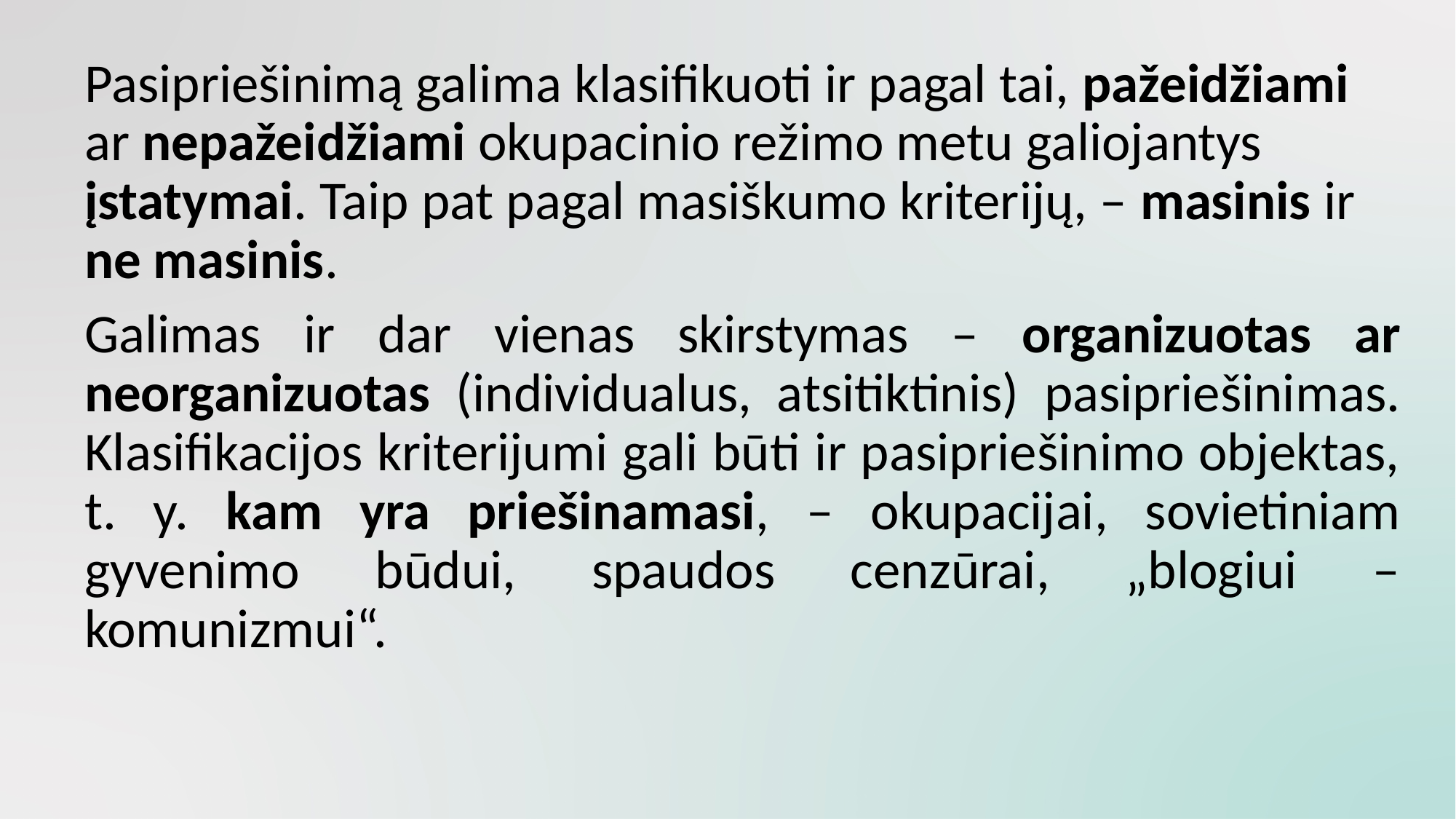

Pasipriešinimą galima klasifikuoti ir pagal tai, pažeidžiami ar nepažeidžiami okupacinio režimo metu galiojantys įstatymai. Taip pat pagal masiškumo kriterijų, – masinis ir ne masinis.
	Galimas ir dar vienas skirstymas – organizuotas ar neorganizuotas (individualus, atsitiktinis) pasipriešinimas. Klasifikacijos kriterijumi gali būti ir pasipriešinimo objektas, t. y. kam yra priešinamasi, – okupacijai, sovietiniam gyvenimo būdui, spaudos cenzūrai, „blogiui – komunizmui“.